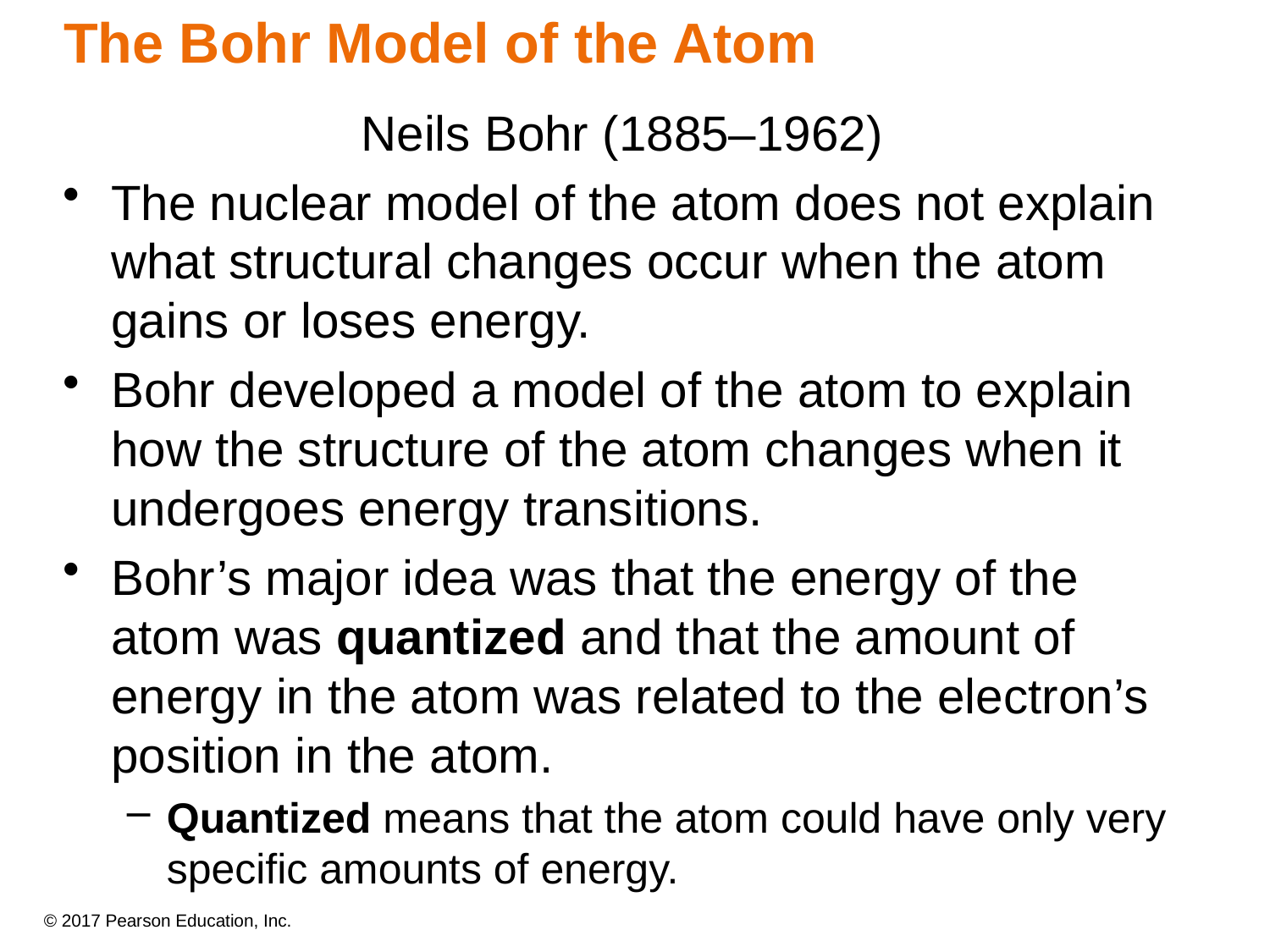

# The Bohr Model of the Atom
Neils Bohr (1885–1962)
The nuclear model of the atom does not explain what structural changes occur when the atom gains or loses energy.
Bohr developed a model of the atom to explain  how the structure of the atom changes when it undergoes energy transitions.
Bohr’s major idea was that the energy of the atom was quantized and that the amount of energy in the atom was related to the electron’s position in the atom.
Quantized means that the atom could have only very specific amounts of energy.